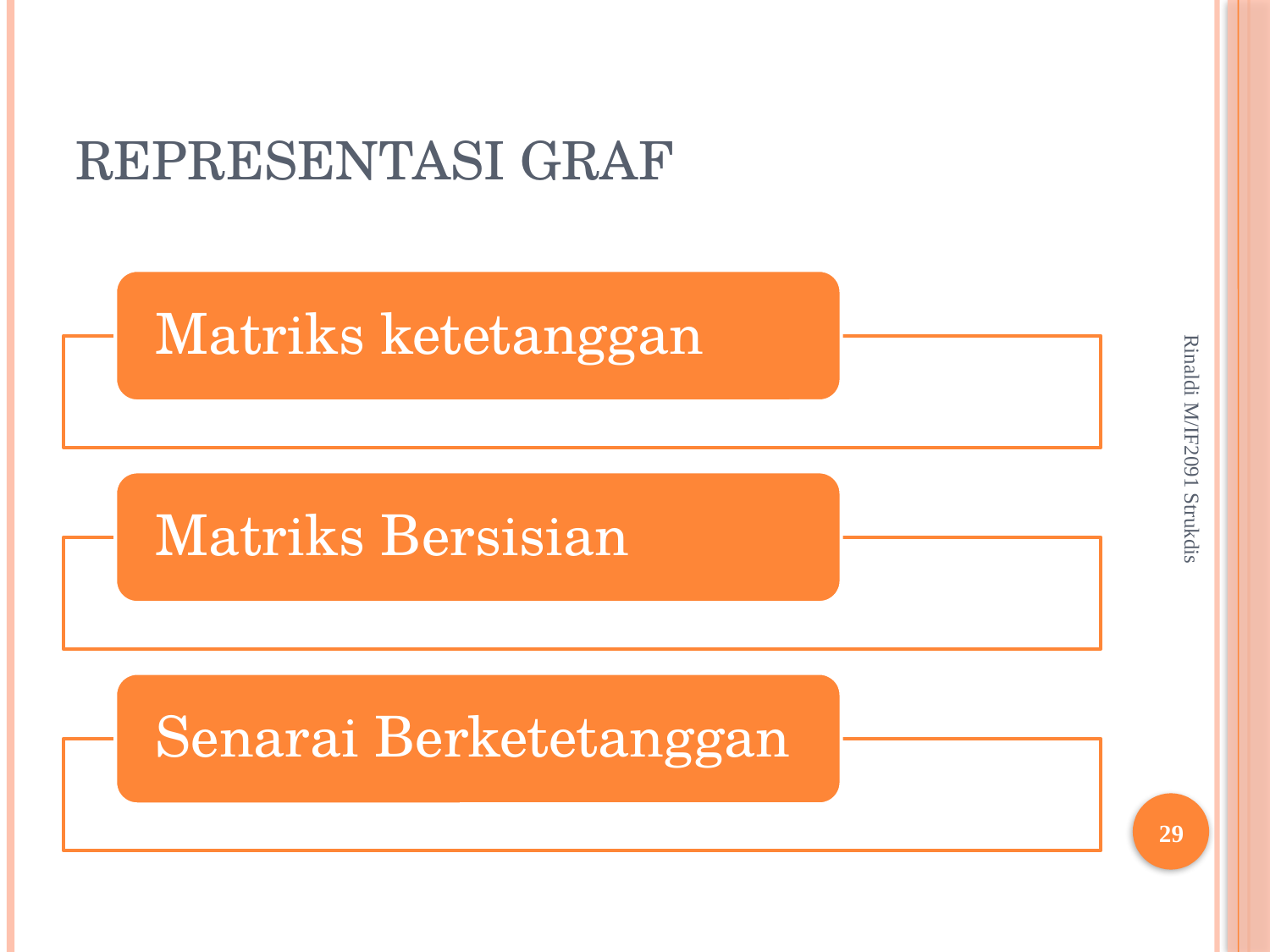

# Representasi Graf
Matriks ketetanggan
Matriks Bersisian
Senarai Berketetanggan
Rinaldi M/IF2091 Strukdis
29